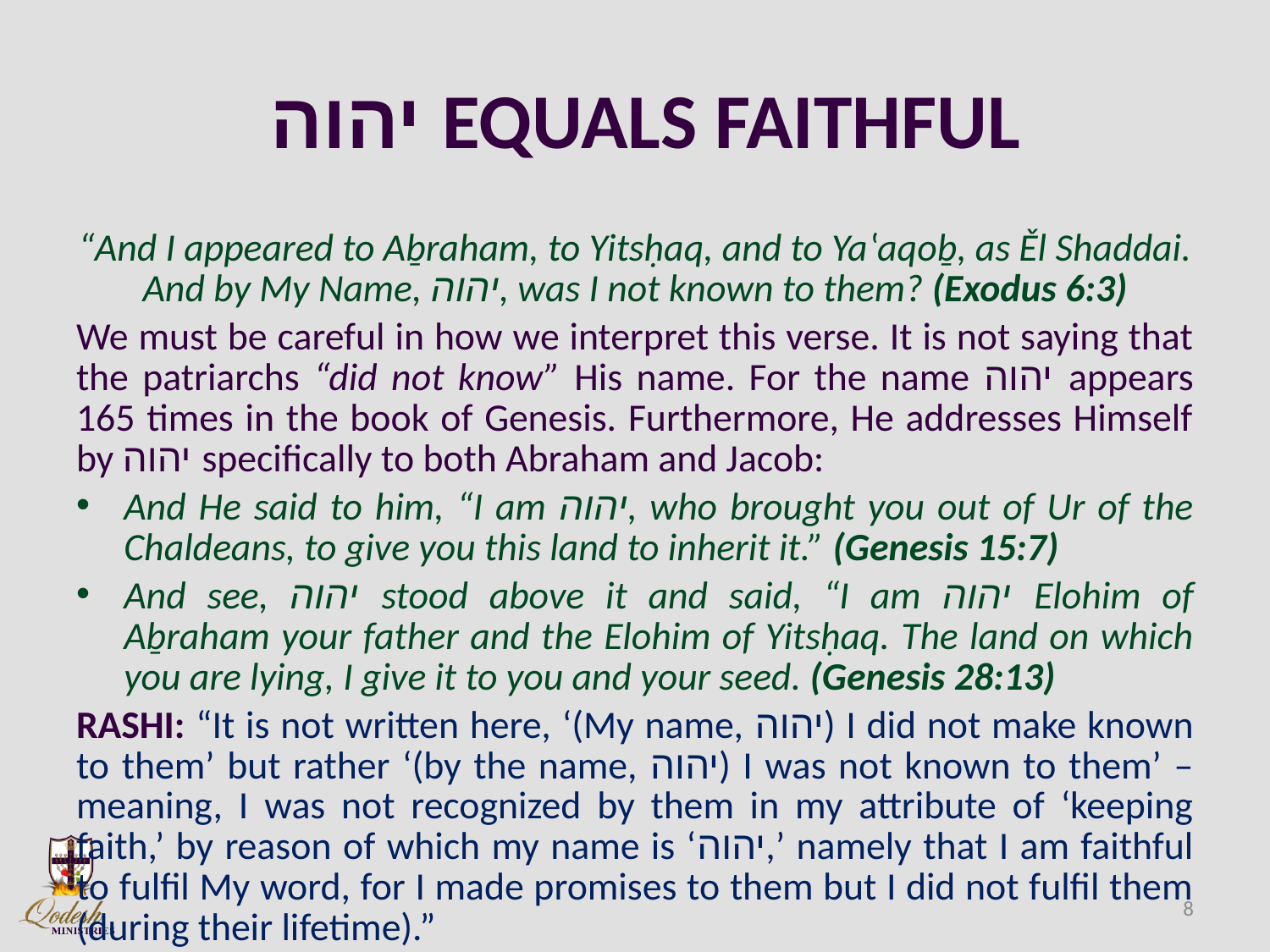

# ​ יהוה EQUALS FAITHFUL
“And I appeared to Aḇraham, to Yitsḥaq, and to Yaʽaqoḇ, as Ěl Shaddai. And by My Name, יהוה, was I not known to them? (Exodus 6:3)
We must be careful in how we interpret this verse. It is not saying that the patriarchs “did not know” His name. For the name יהוה appears 165 times in the book of Genesis. Furthermore, He addresses Himself by יהוה specifically to both Abraham and Jacob:
And He said to him, “I am יהוה, who brought you out of Ur of the Chaldeans, to give you this land to inherit it.” (Genesis 15:7)
And see, יהוה stood above it and said, “I am יהוה Elohim of Aḇraham your father and the Elohim of Yitsḥaq. The land on which you are lying, I give it to you and your seed. (Genesis 28:13)
RASHI: “It is not written here, ‘(My name, יהוה) I did not make known to them’ but rather ‘(by the name, יהוה) I was not known to them’ – meaning, I was not recognized by them in my attribute of ‘keeping faith,’ by reason of which my name is ‘יהוה,’ namely that I am faithful to fulfil My word, for I made promises to them but I did not fulfil them (during their lifetime).”
 8